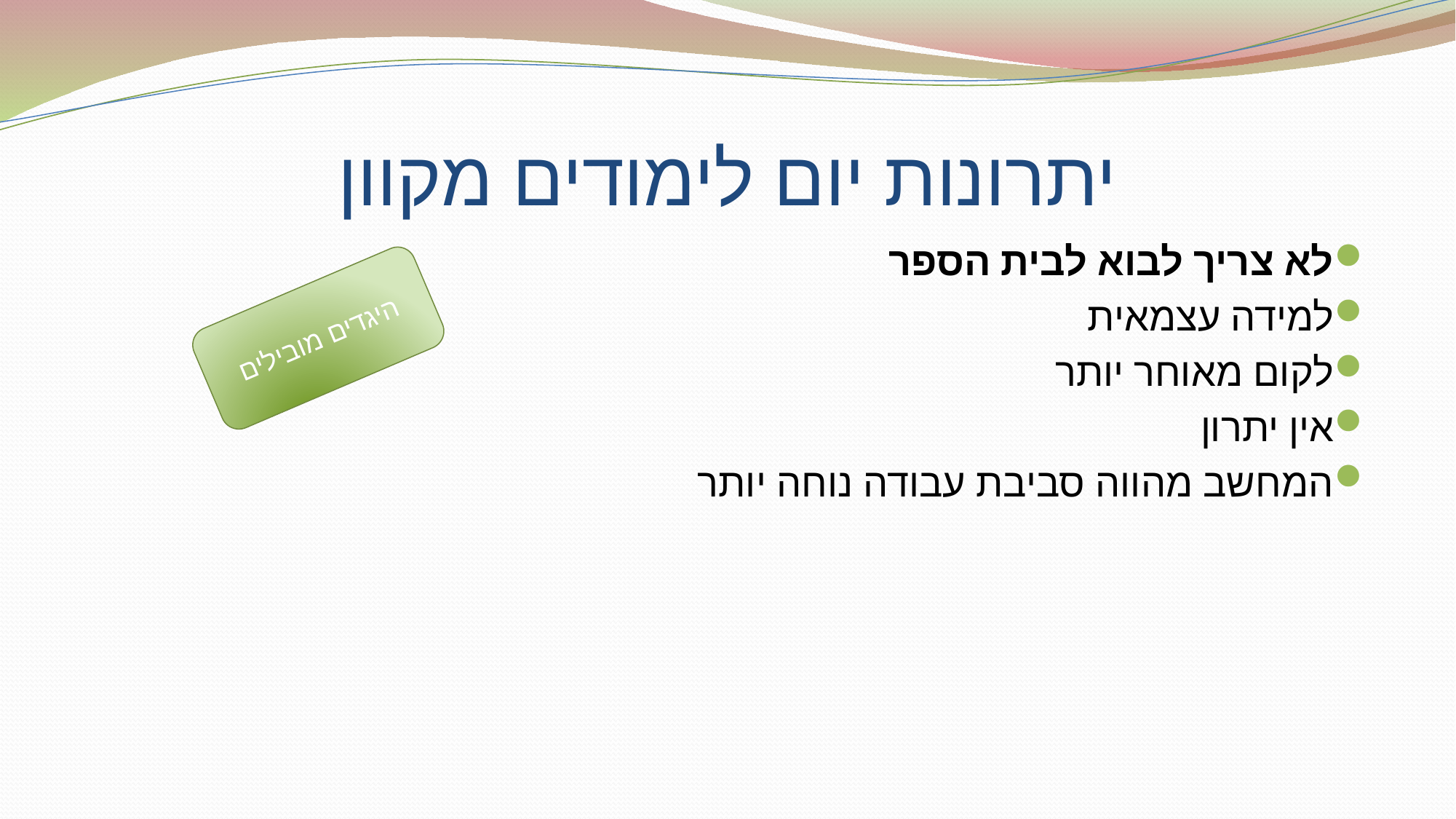

# יתרונות יום לימודים מקוון
לא צריך לבוא לבית הספר
למידה עצמאית
לקום מאוחר יותר
אין יתרון
המחשב מהווה סביבת עבודה נוחה יותר

היגדים מובילים